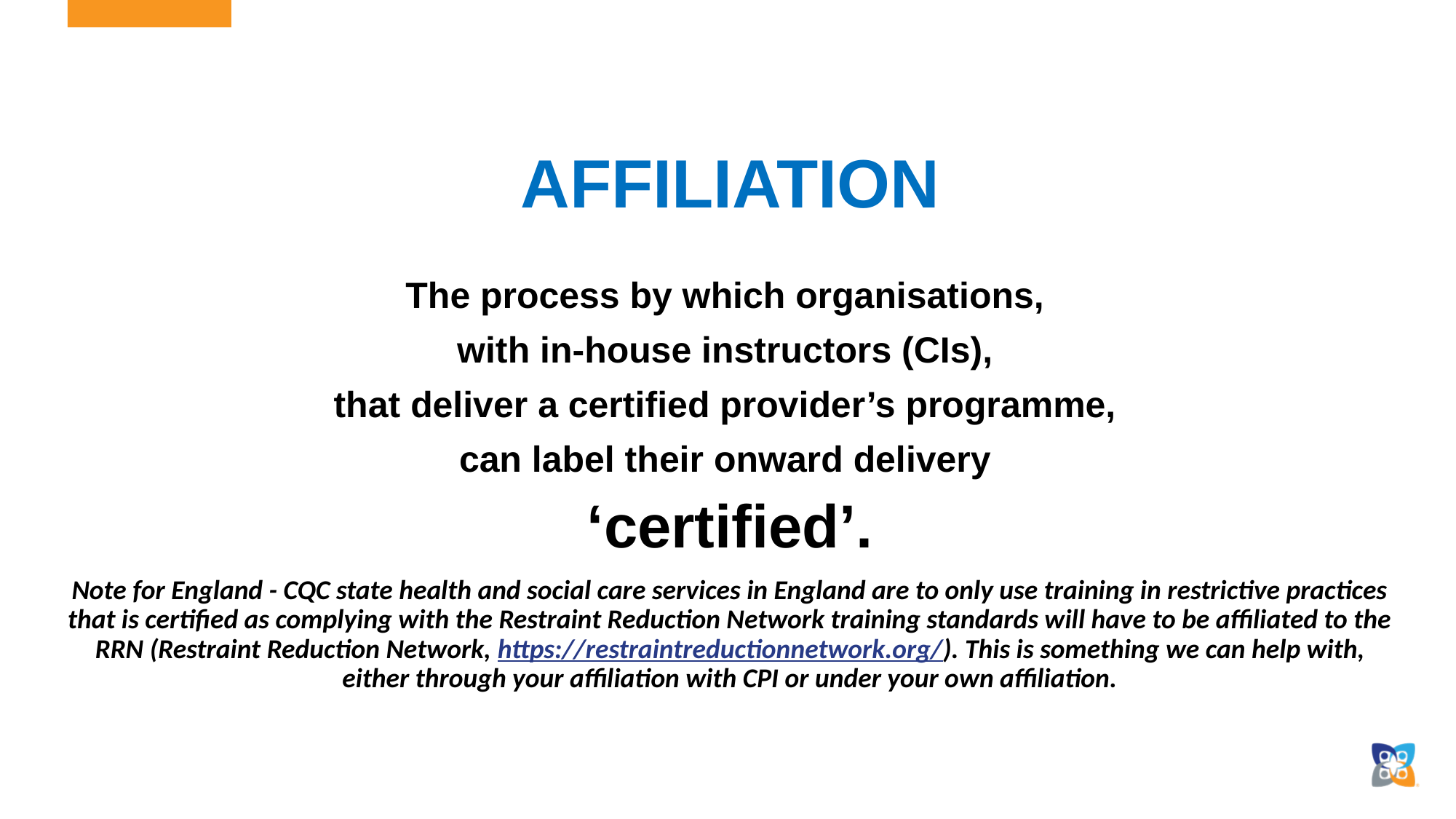

#
AFFILIATION

The process by which organisations,
with in-house instructors (CIs),
that deliver a certified provider’s programme,
can label their onward delivery
‘certified’.
Note for England - CQC state health and social care services in England are to only use training in restrictive practices that is certified as complying with the Restraint Reduction Network training standards will have to be affiliated to the RRN (Restraint Reduction Network, https://restraintreductionnetwork.org/). This is something we can help with, either through your affiliation with CPI or under your own affiliation.